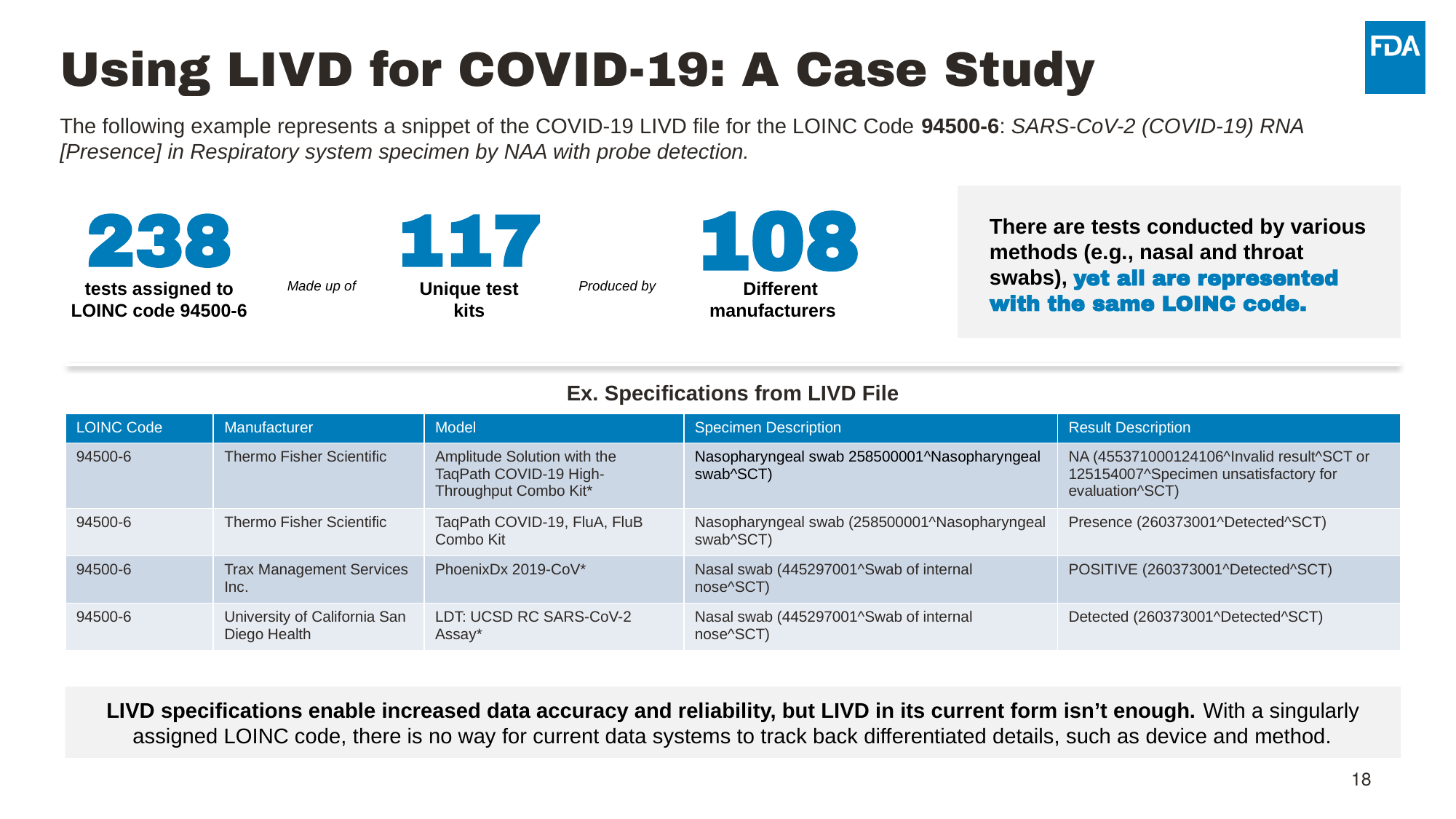

# Using LIVD for COVID-19: A Case Study
The following example represents a snippet of the COVID-19 LIVD file for the LOINC Code 94500-6: SARS-CoV-2 (COVID-19) RNA [Presence] in Respiratory system specimen by NAA with probe detection.

108
Different manufacturers

There are tests conducted by various methods (e.g., nasal and throat swabs), yet all are represented with the same LOINC code.
238
tests assigned to LOINC code 94500-6
117
Unique test kits

Made up of

Produced by

Ex. Specifications from LIVD File
| LOINC Code | Manufacturer | Model | Specimen Description | Result Description |
| --- | --- | --- | --- | --- |
| 94500-6 | Thermo Fisher Scientific | Amplitude Solution with the TaqPath COVID-19 High-Throughput Combo Kit\* | Nasopharyngeal swab 258500001^Nasopharyngeal swab^SCT) | NA (455371000124106^Invalid result^SCT or 125154007^Specimen unsatisfactory for evaluation^SCT) |
| 94500-6 | Thermo Fisher Scientific | TaqPath COVID-19, FluA, FluB Combo Kit | Nasopharyngeal swab (258500001^Nasopharyngeal swab^SCT) | Presence (260373001^Detected^SCT) |
| 94500-6 | Trax Management Services Inc. | PhoenixDx 2019-CoV\* | Nasal swab (445297001^Swab of internal nose^SCT) | POSITIVE (260373001^Detected^SCT) |
| 94500-6 | University of California San Diego Health | LDT: UCSD RC SARS-CoV-2 Assay\* | Nasal swab (445297001^Swab of internal nose^SCT) | Detected (260373001^Detected^SCT) |
LIVD specifications enable increased data accuracy and reliability, but LIVD in its current form isn’t enough. With a singularly assigned LOINC code, there is no way for current data systems to track back differentiated details, such as device and method.